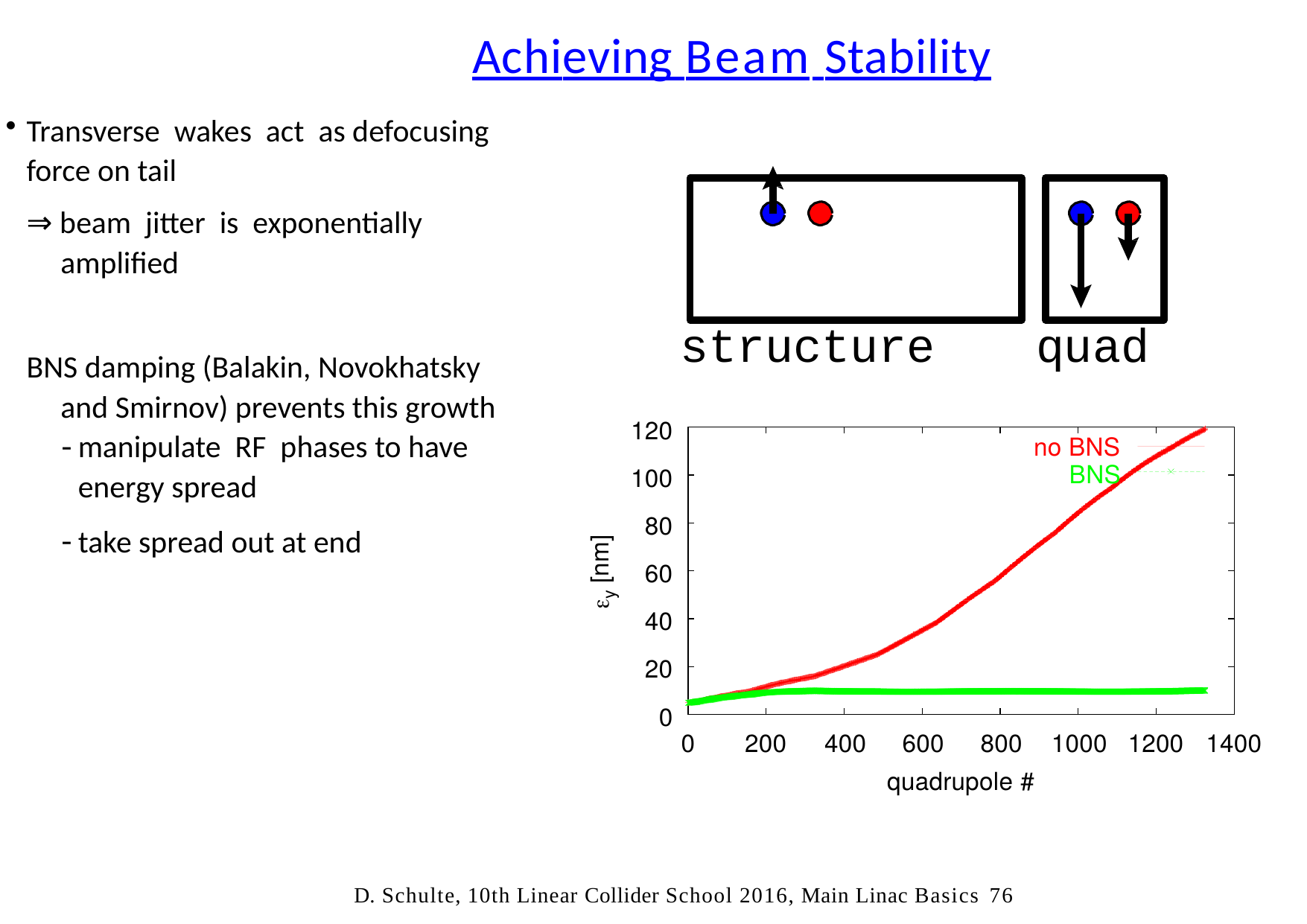

# Achieving Beam Stability
Transverse  wakes  act  as defocusing force on tail
⇒ beam  jitter  is  exponentially amplified

BNS damping (Balakin, Novokhatsky and Smirnov) prevents this growth
manipulate  RF  phases to have energy spread
take spread out at end

structure
quad
120
100
80
60
40
20
0

no BNS
BNS

εy [nm]

0
200	400	600	800	1000
1200
1400
quadrupole #
D. Schulte, 10th Linear Collider School 2016, Main Linac Basics	76